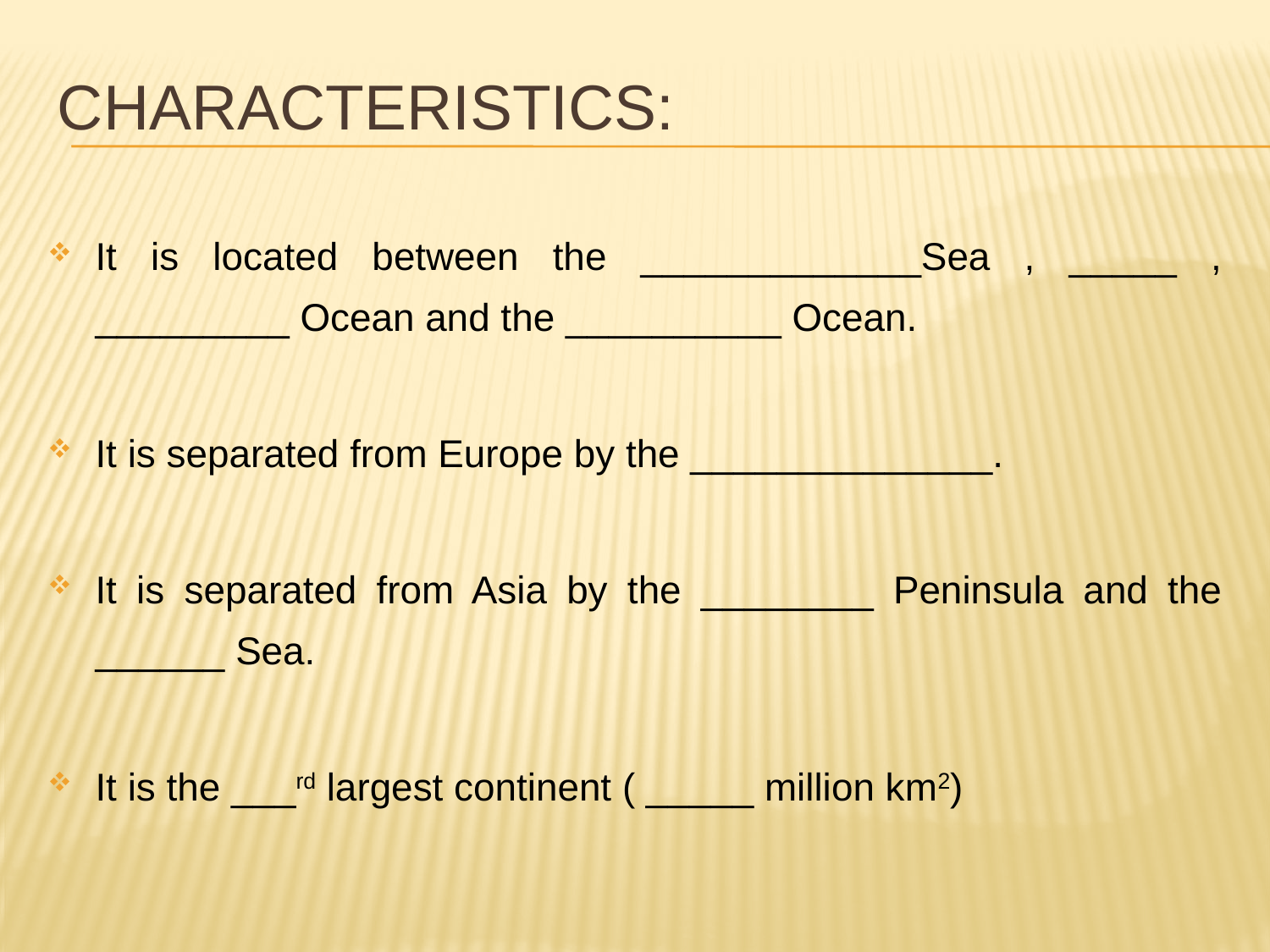

# CHARACTERISTICS:
It is located between the _____________Sea , _____ , _________ Ocean and the __________ Ocean.

It is separated from Europe by the ______________.

It is separated from Asia by the ________ Peninsula and the ______ Sea.

It is the ___rd largest continent ( _____ million km2)